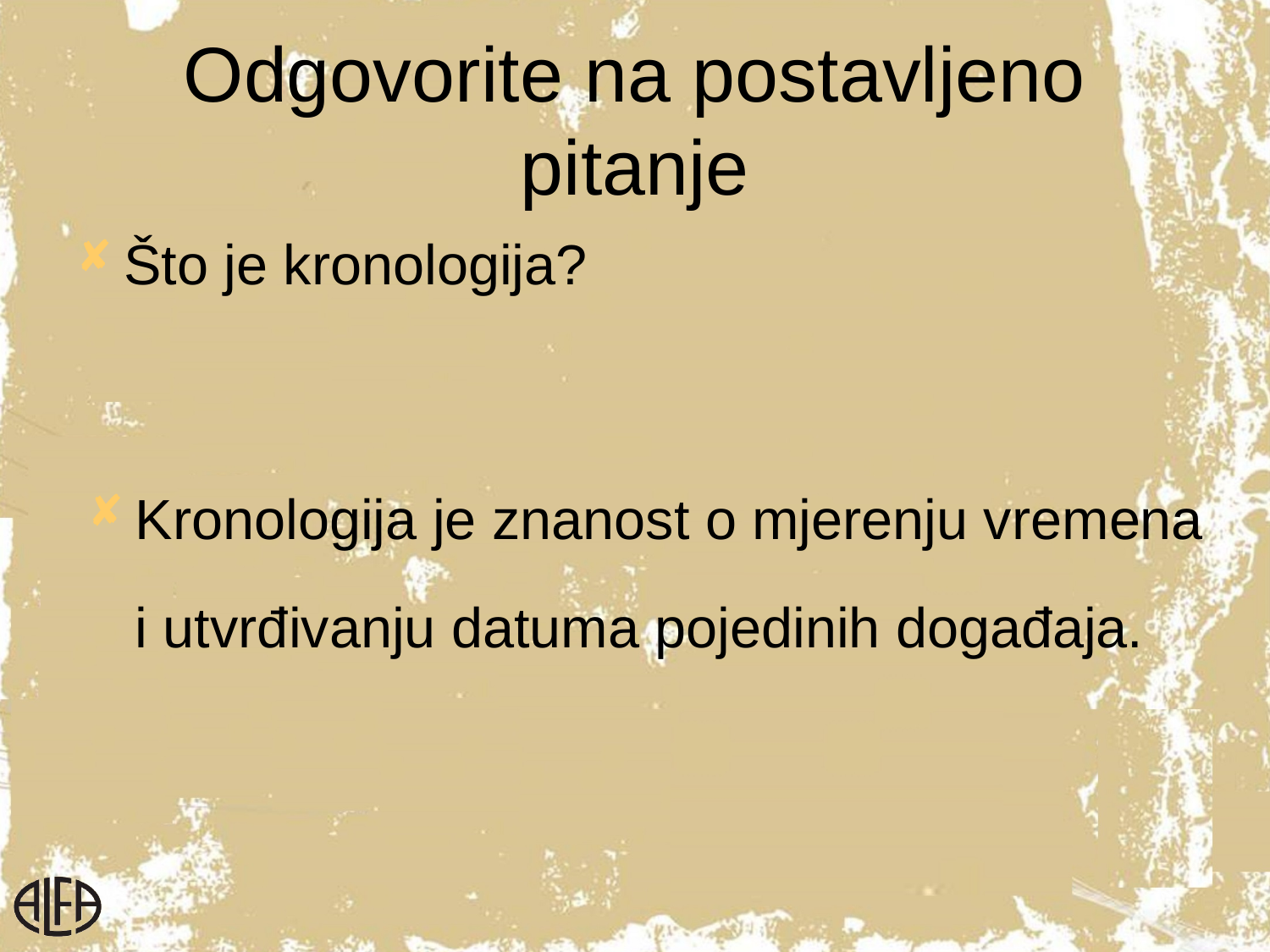

# Odgovorite na postavljeno pitanje
Što je kronologija?

Kronologija je znanost o mjerenju vremena i utvrđivanju datuma pojedinih događaja.